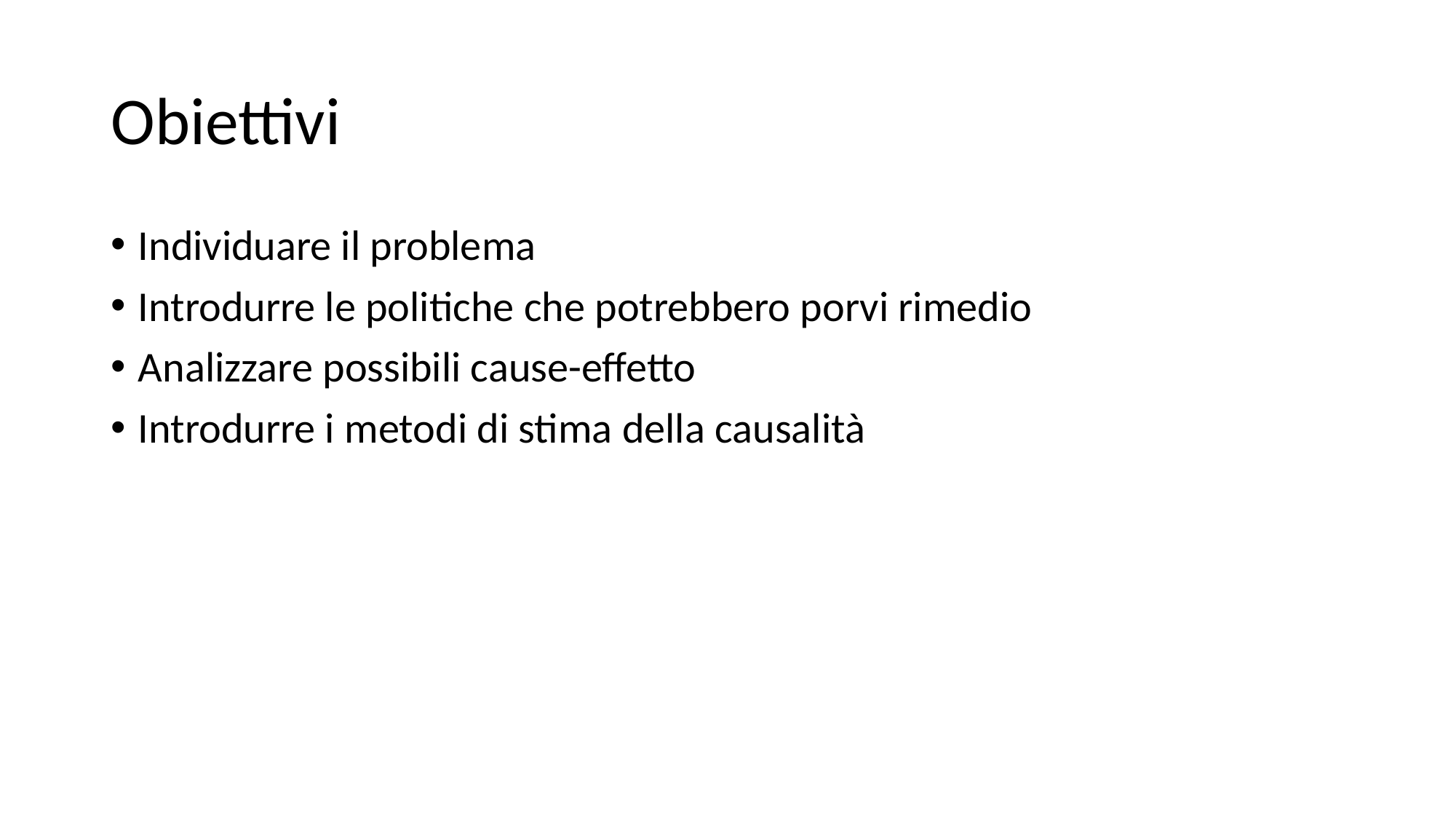

# Obiettivi
Individuare il problema
Introdurre le politiche che potrebbero porvi rimedio
Analizzare possibili cause-effetto
Introdurre i metodi di stima della causalità